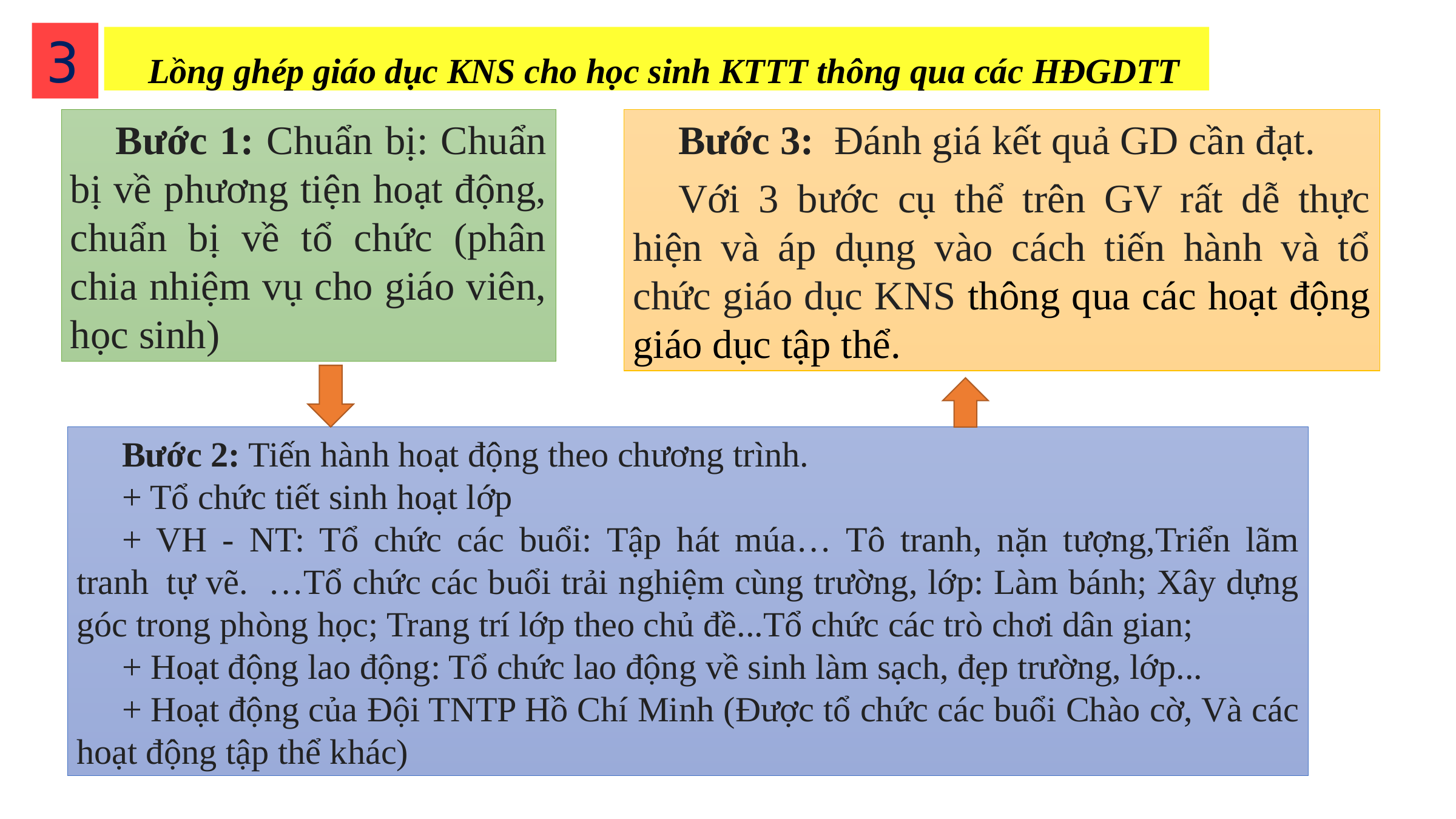

3

Lồng ghép giáo dục KNS cho học sinh KTTT thông qua các HĐGDTT
Bước 1: Chuẩn bị: Chuẩn bị về phương tiện hoạt động, chuẩn bị về tổ chức (phân chia nhiệm vụ cho giáo viên, học sinh)
Bước 3:  Đánh giá kết quả GD cần đạt.
Với 3 bước cụ thể trên GV rất dễ thực hiện và áp dụng vào cách tiến hành và tổ chức giáo dục KNS thông qua các hoạt động giáo dục tập thể.

Bước 2: Tiến hành hoạt động theo chương trình.
+ Tổ chức tiết sinh hoạt lớp
+ VH - NT: Tổ chức các buổi: Tập hát múa… Tô tranh, nặn tượng,Triển lãm tranh  tự vẽ.  …Tổ chức các buổi trải nghiệm cùng trường, lớp: Làm bánh; Xây dựng góc trong phòng học; Trang trí lớp theo chủ đề...Tổ chức các trò chơi dân gian;
+ Hoạt động lao động: Tổ chức lao động về sinh làm sạch, đẹp trường, lớp...
+ Hoạt động của Đội TNTP Hồ Chí Minh (Được tổ chức các buổi Chào cờ, Và các hoạt động tập thể khác)